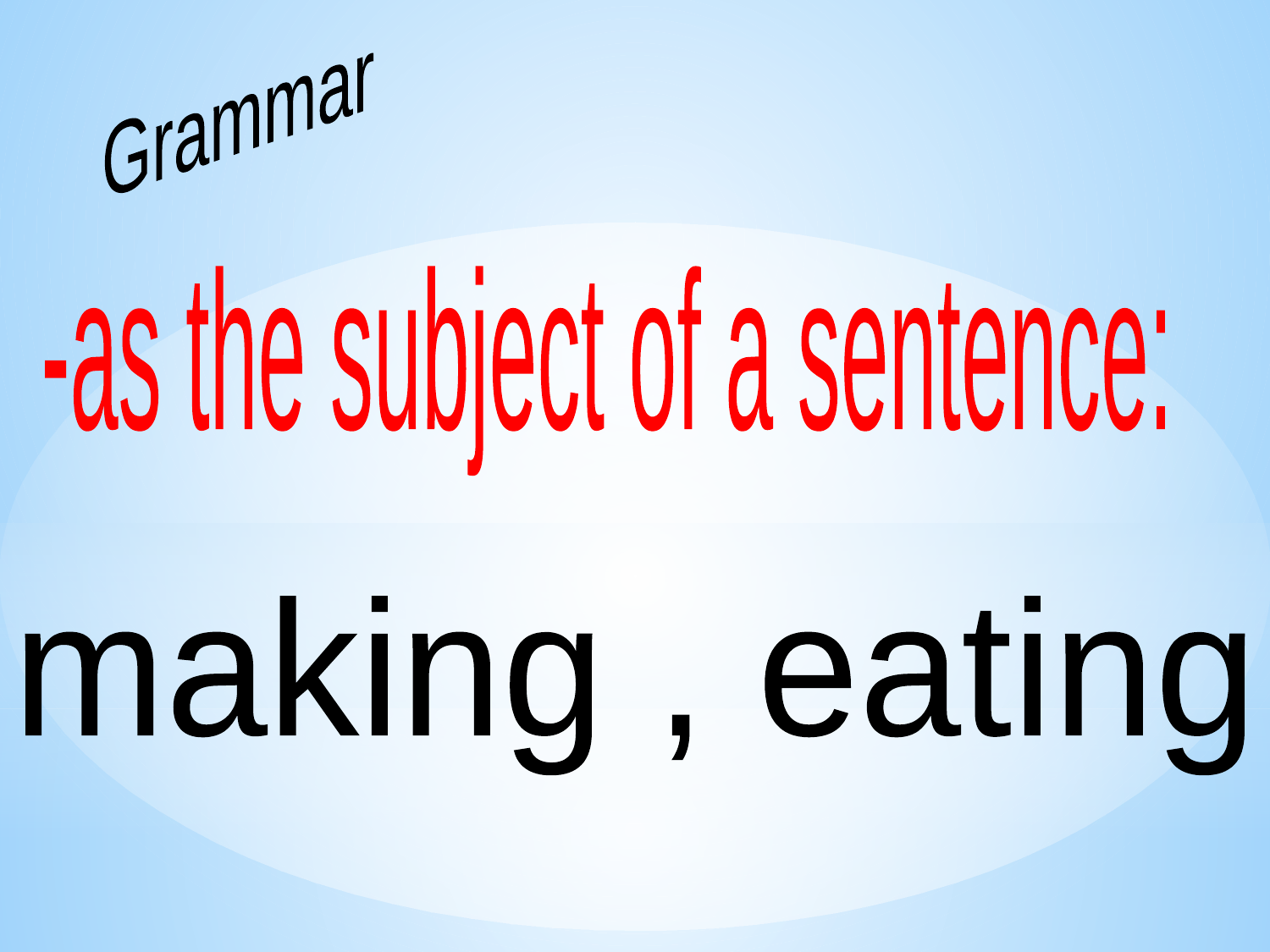

Grammar

-as the subject of a sentence:
making , eating
#